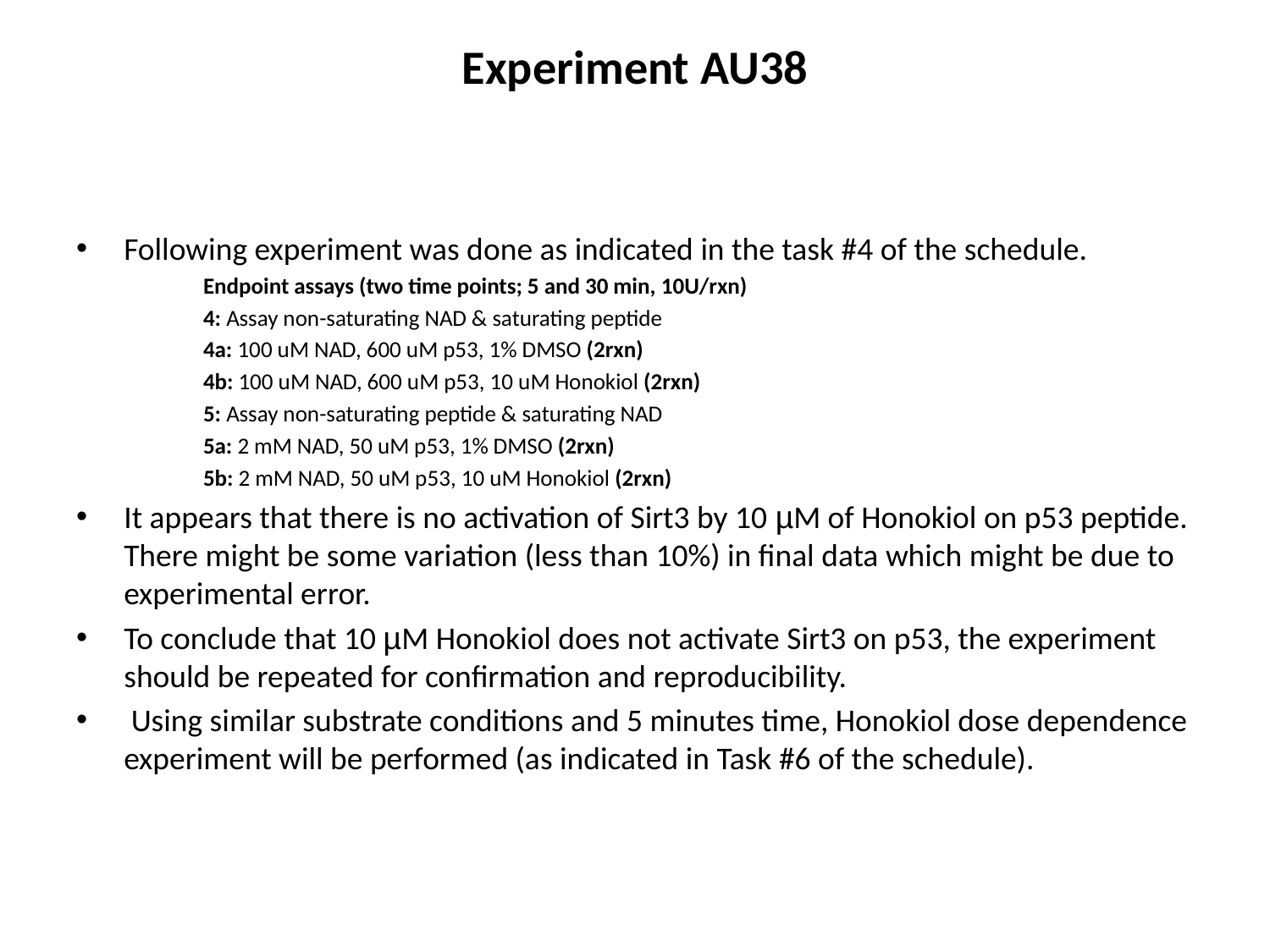

# Experiment AU38
Following experiment was done as indicated in the task #4 of the schedule.
	Endpoint assays (two time points; 5 and 30 min, 10U/rxn)
	4: Assay non-saturating NAD & saturating peptide
  	4a: 100 uM NAD, 600 uM p53, 1% DMSO (2rxn)
   	4b: 100 uM NAD, 600 uM p53, 10 uM Honokiol (2rxn)
	5: Assay non-saturating peptide & saturating NAD
   	5a: 2 mM NAD, 50 uM p53, 1% DMSO (2rxn)
   	5b: 2 mM NAD, 50 uM p53, 10 uM Honokiol (2rxn)
It appears that there is no activation of Sirt3 by 10 µM of Honokiol on p53 peptide. There might be some variation (less than 10%) in final data which might be due to experimental error.
To conclude that 10 µM Honokiol does not activate Sirt3 on p53, the experiment should be repeated for confirmation and reproducibility.
 Using similar substrate conditions and 5 minutes time, Honokiol dose dependence experiment will be performed (as indicated in Task #6 of the schedule).